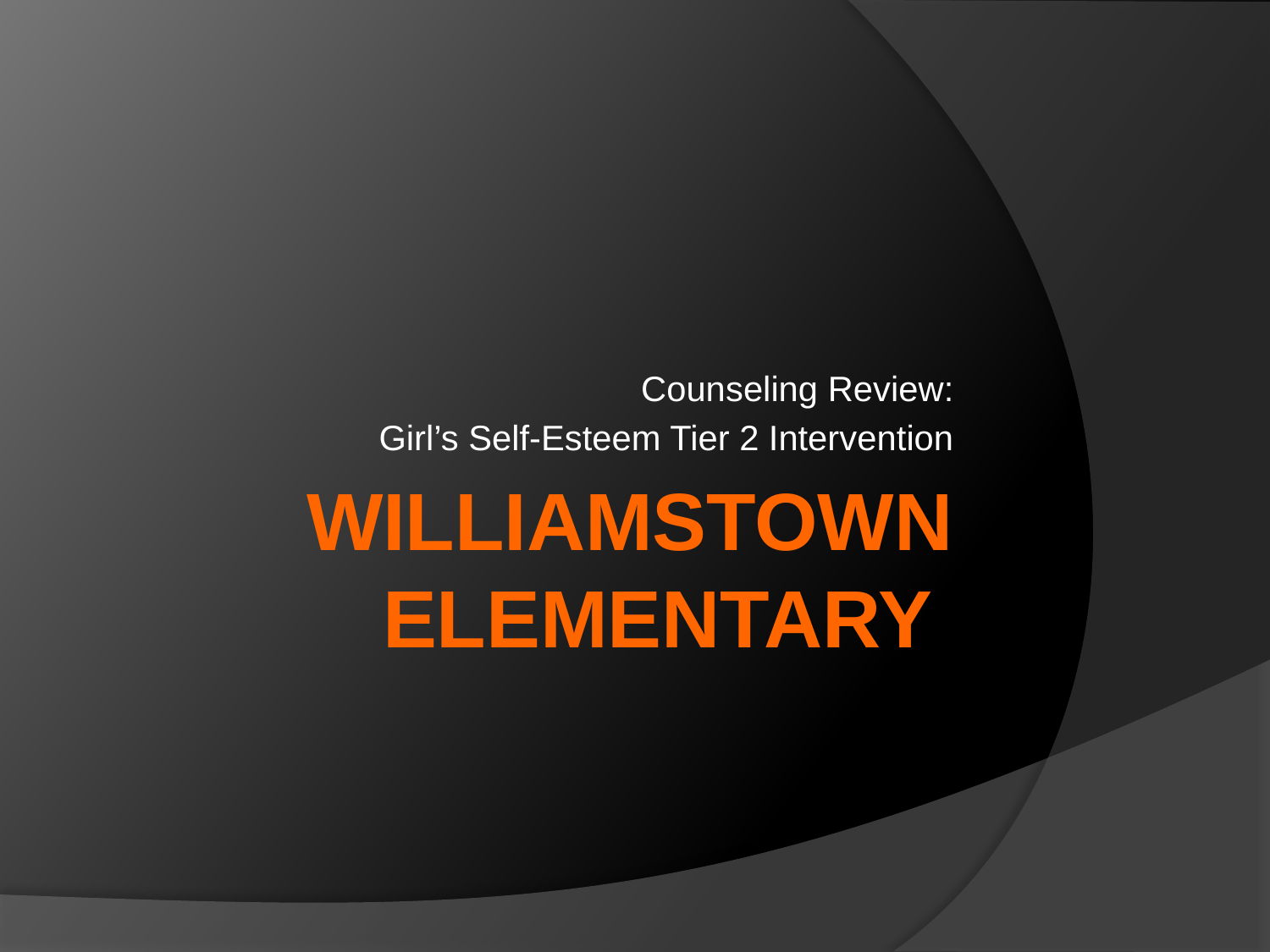

Counseling Review:
Girl’s Self-Esteem Tier 2 Intervention
# Williamstown Elementary